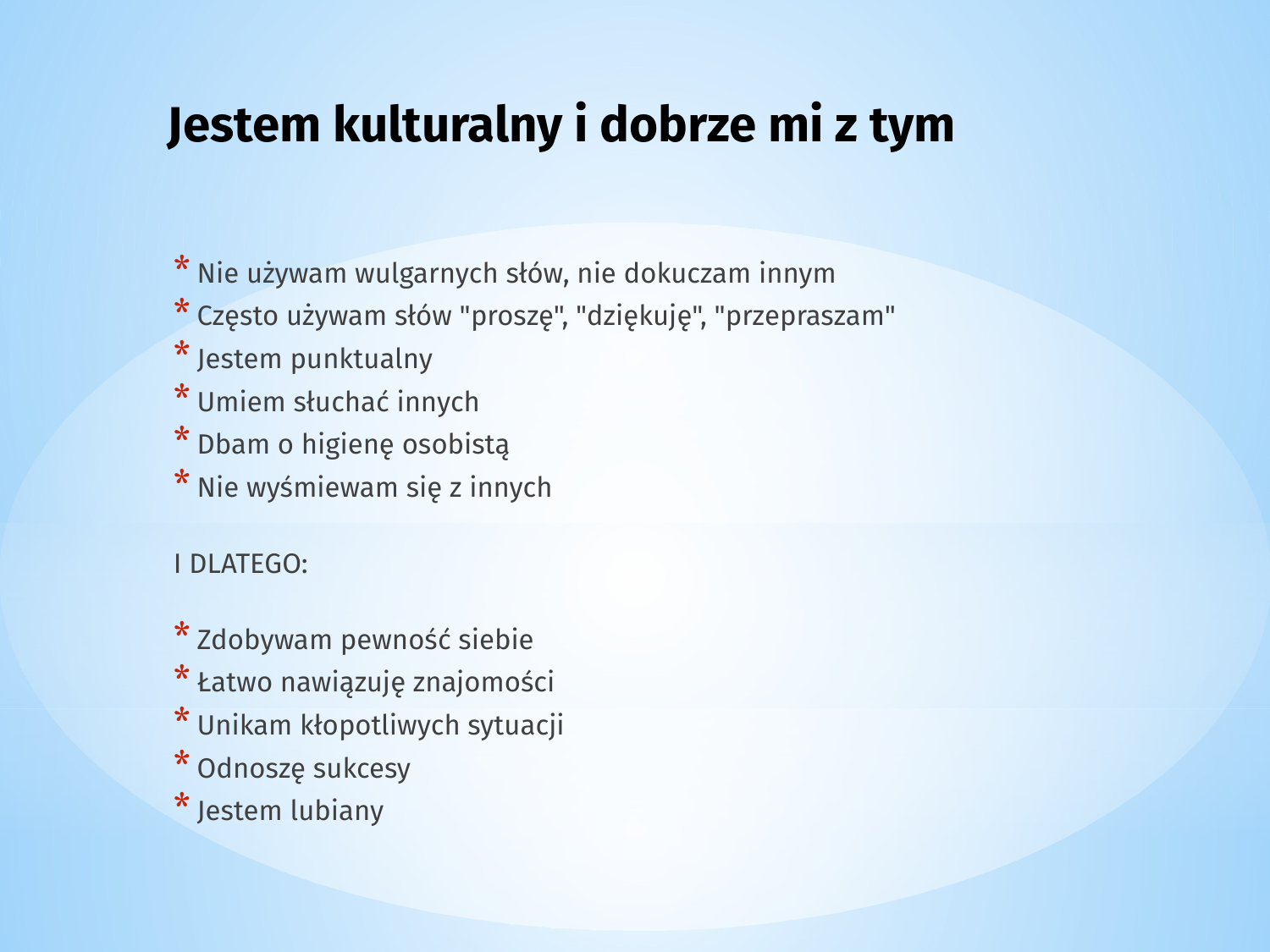

# Jestem kulturalny i dobrze mi z tym

Nie używam wulgarnych słów, nie dokuczam innym
Często używam słów "proszę", "dziękuję", "przepraszam"
Jestem punktualny
Umiem słuchać innych
Dbam o higienę osobistą
Nie wyśmiewam się z innych
I DLATEGO:
Zdobywam pewność siebie
Łatwo nawiązuję znajomości
Unikam kłopotliwych sytuacji
Odnoszę sukcesy
Jestem lubiany